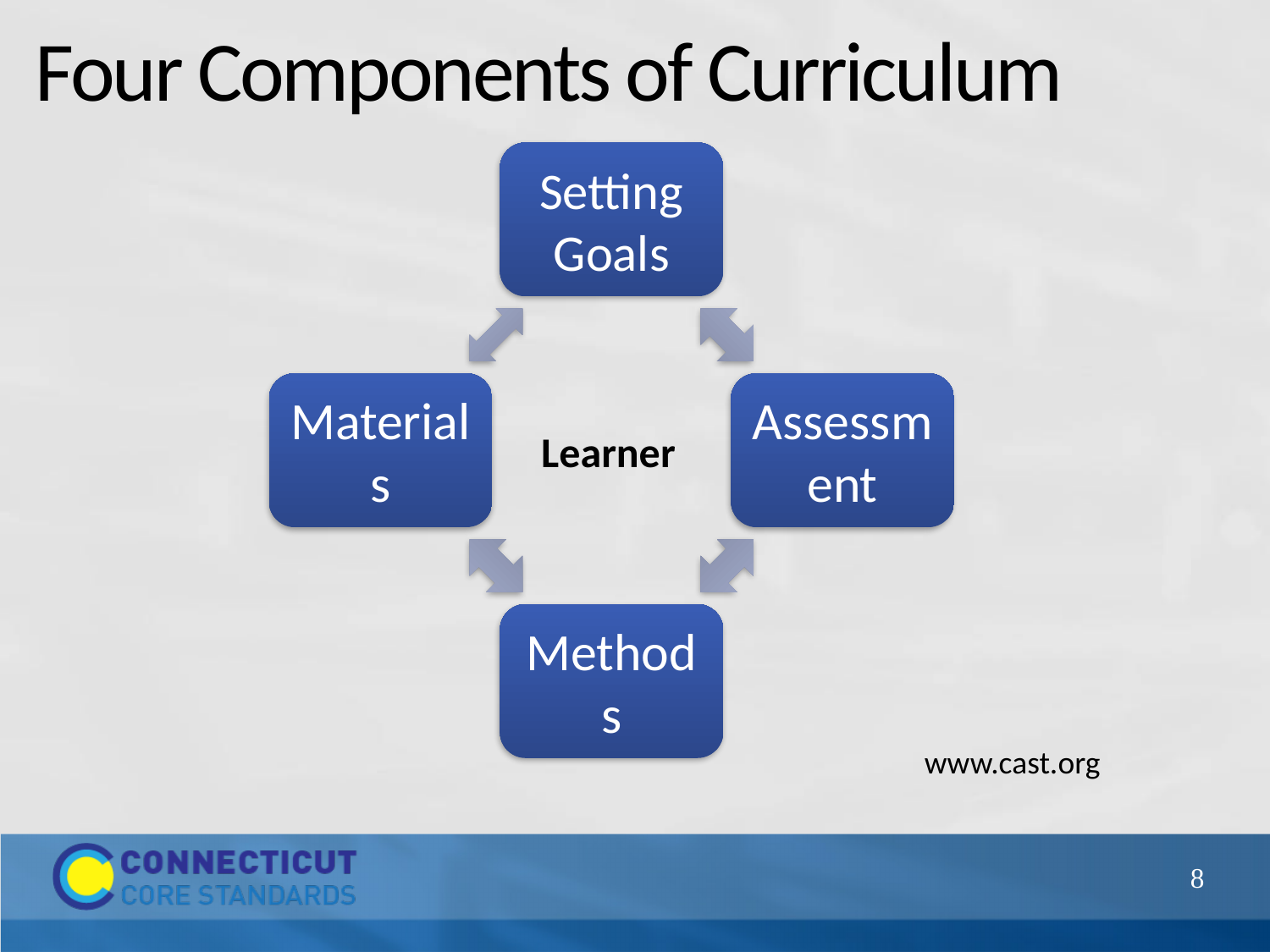

# Four Components of Curriculum
Assessment
Setting Goals
Materials
Methods
Learner
www.cast.org

8